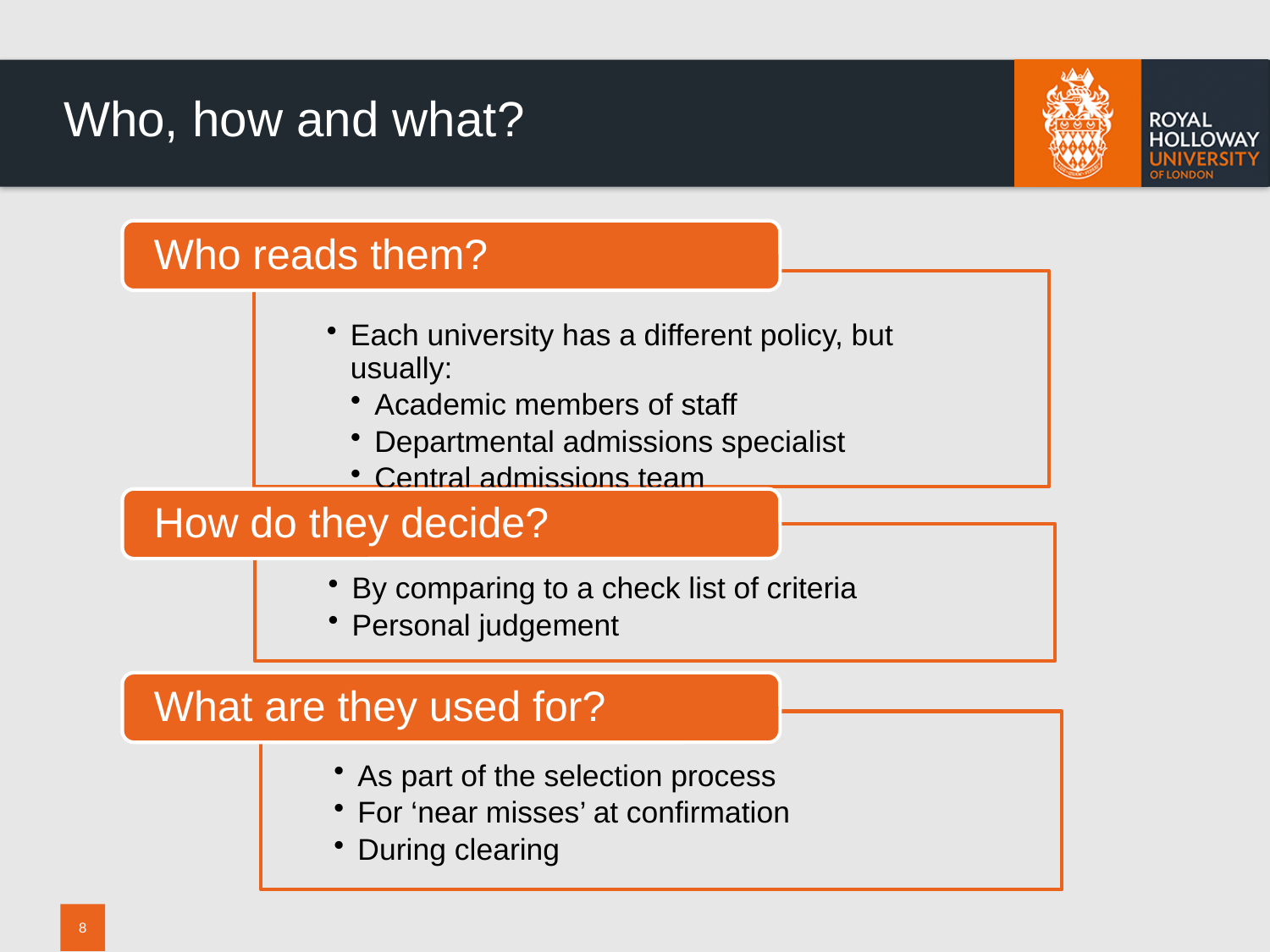

# Who, how and what?
Each university has a different policy, but usually:
Academic members of staff
Departmental admissions specialist
Central admissions team
Who reads them?
By comparing to a check list of criteria
Personal judgement
How do they decide?
As part of the selection process
For ‘near misses’ at confirmation
During clearing
What are they used for?
8